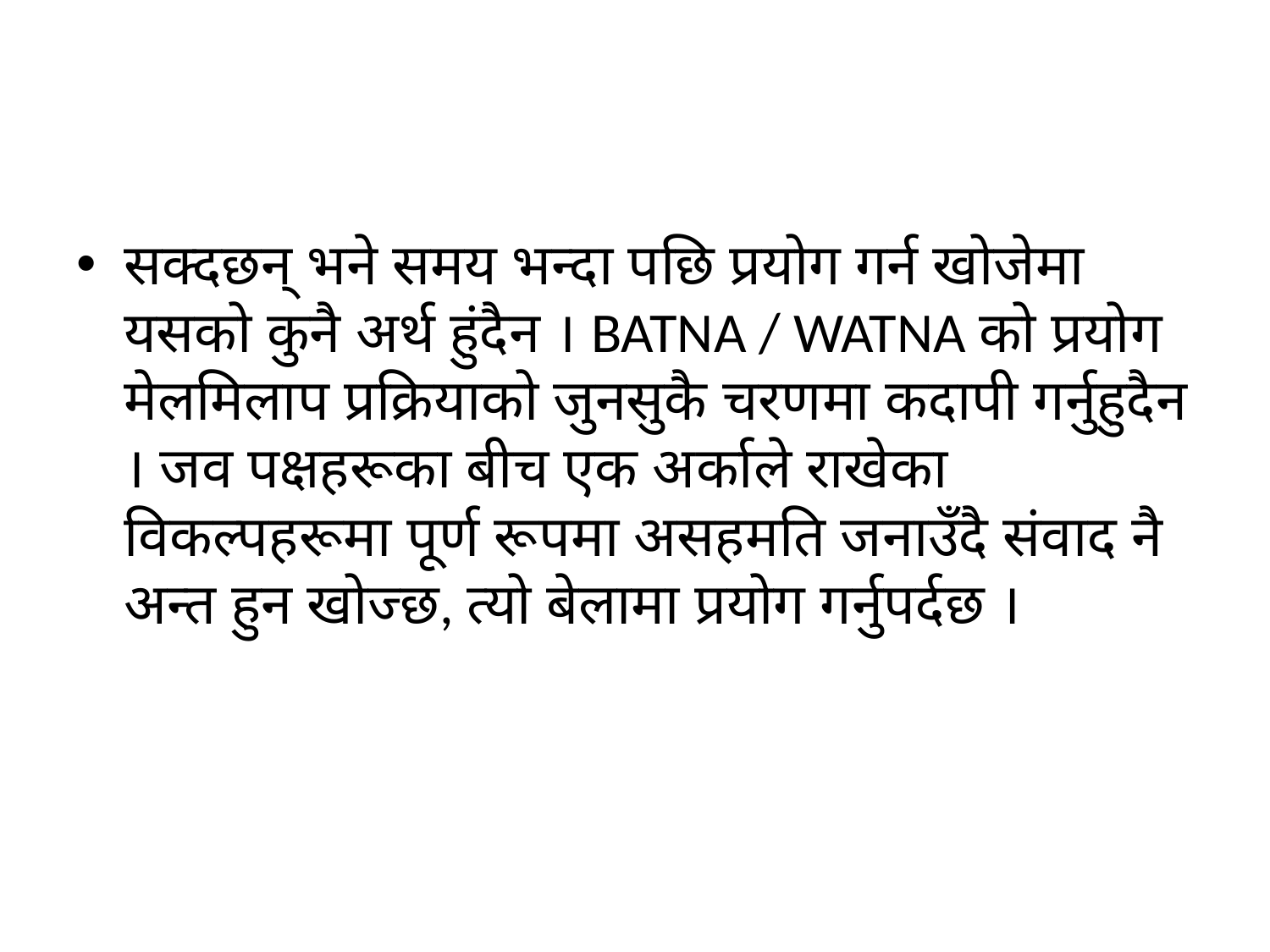

#
सक्दछन् भने समय भन्दा पछि प्रयोग गर्न खोजेमा यसको कुनै अर्थ हुंदैन । BATNA / WATNA को प्रयोग मेलमिलाप प्रक्रियाको जुनसुकै चरणमा कदापी गर्नुहुदैन । जव पक्षहरूका बीच एक अर्काले राखेका विकल्पहरूमा पूर्ण रूपमा असहमति जनाउँदै संवाद नै अन्त हुन खोज्छ, त्यो बेलामा प्रयोग गर्नुपर्दछ ।